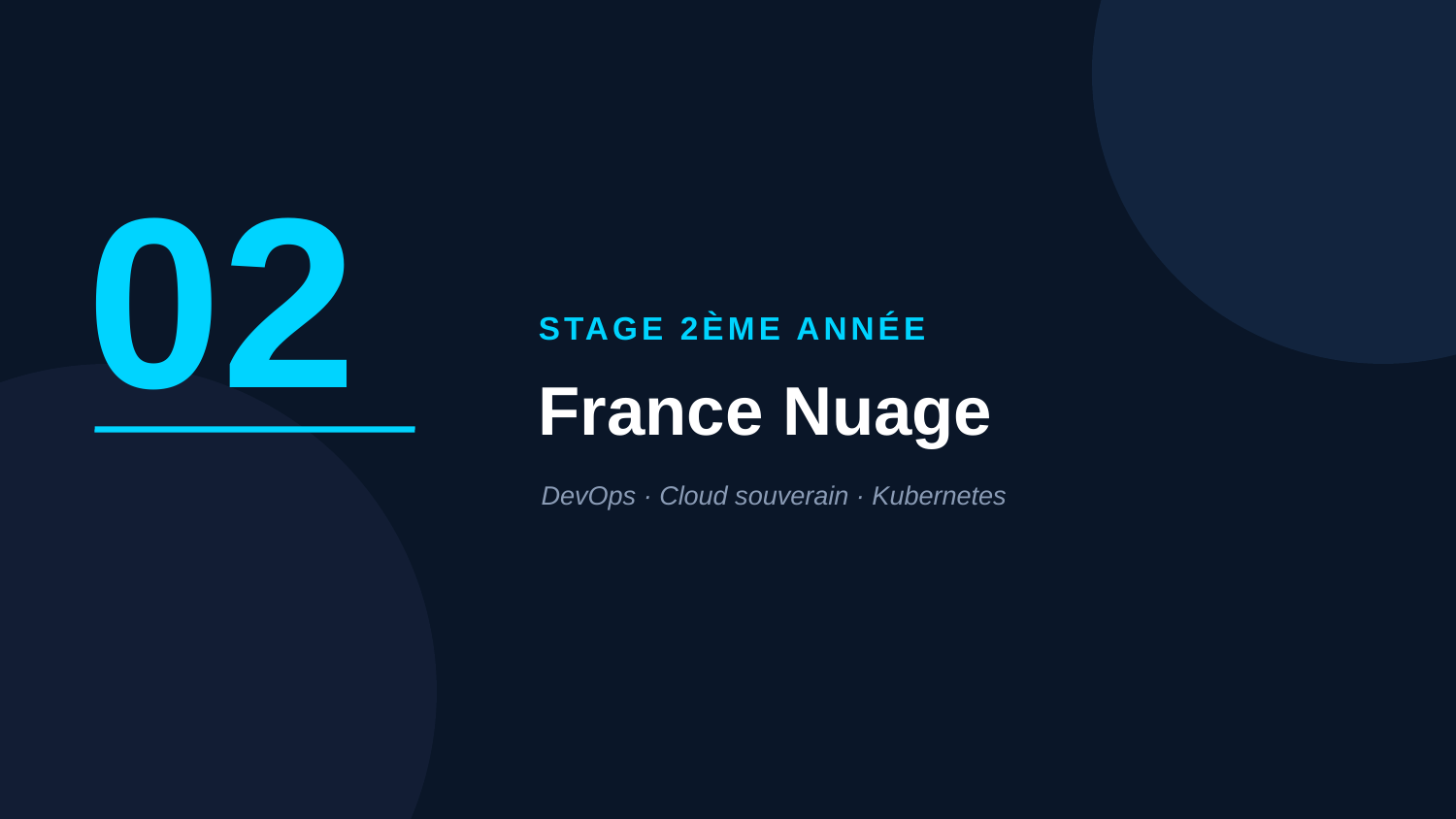

02
STAGE 2ÈME ANNÉE
France Nuage

DevOps · Cloud souverain · Kubernetes